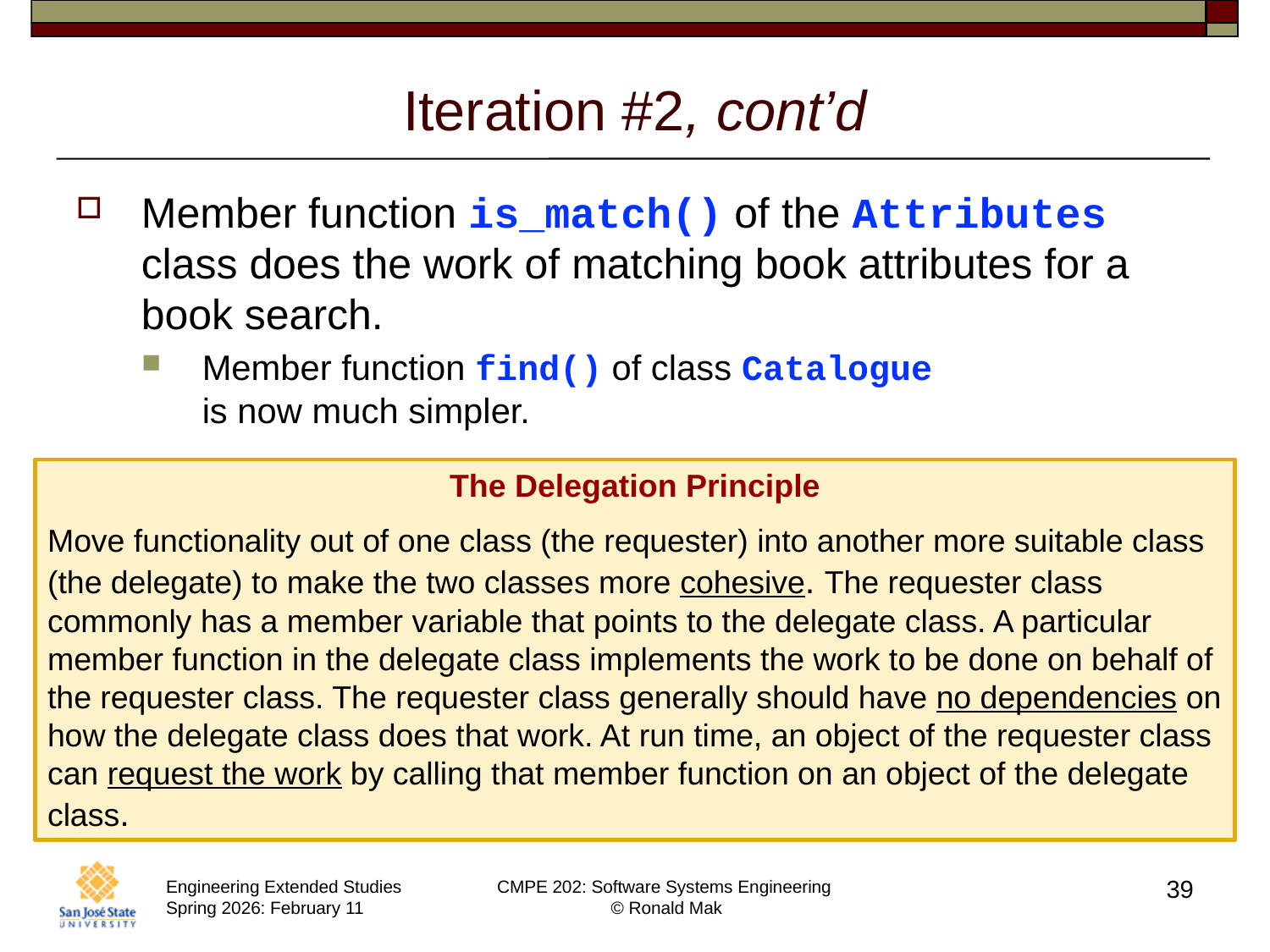

# Iteration #2, cont’d
Member function is_match() of the Attributes class does the work of matching book attributes for a book search.
Member function find() of class Catalogue
is now much simpler.
The Delegation Principle

Move functionality out of one class (the requester) into another more suitable class (the delegate) to make the two classes more cohesive. The requester class commonly has a member variable that points to the delegate class. A particular member function in the delegate class implements the work to be done on behalf of the requester class. The requester class generally should have no dependencies on how the delegate class does that work. At run time, an object of the requester class can request the work by calling that member function on an object of the delegate class.
39